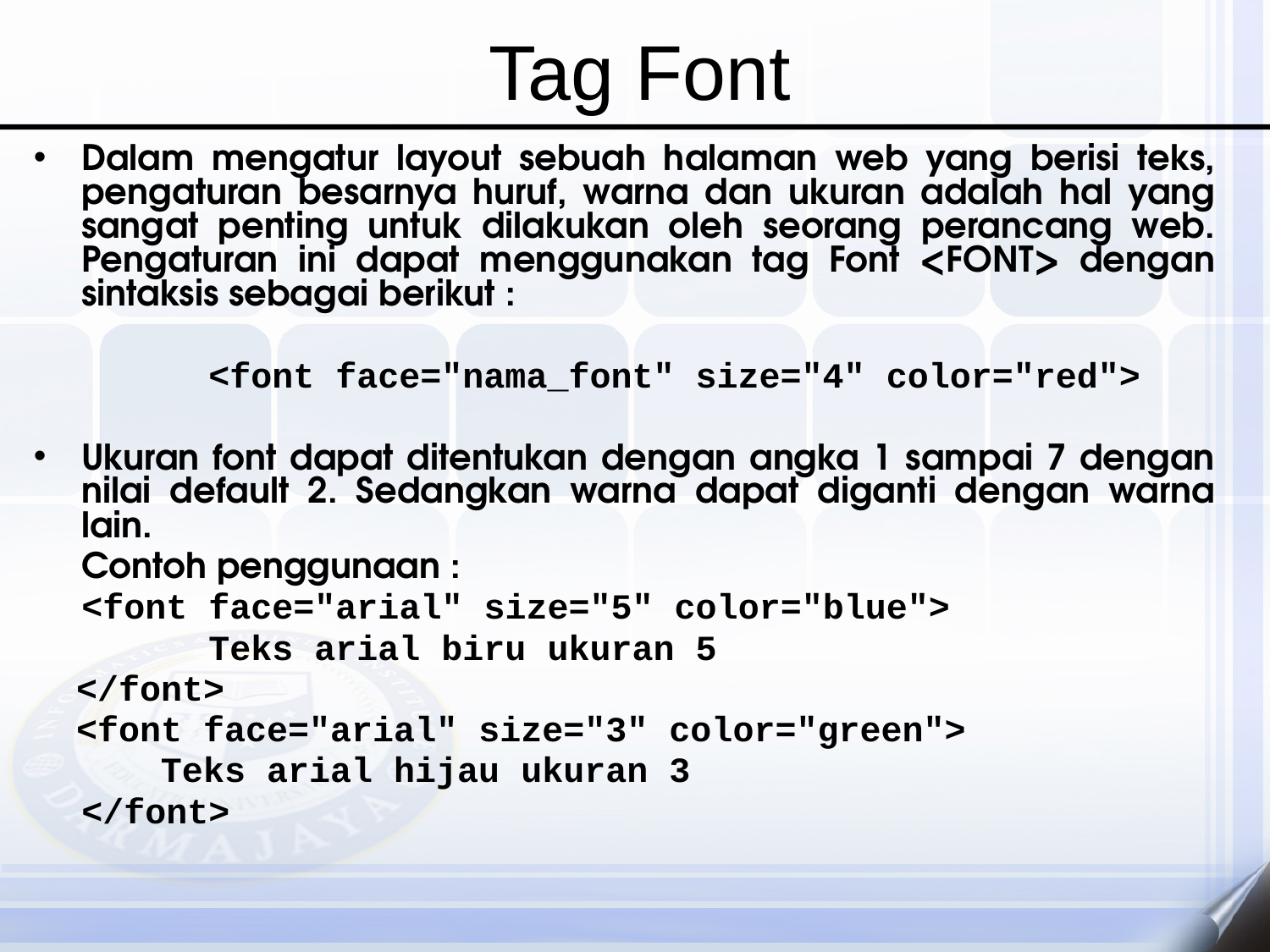

# Tag Font

Dalam mengatur layout sebuah halaman web yang berisi teks, pengaturan besarnya huruf, warna dan ukuran adalah hal yang sangat penting untuk dilakukan oleh seorang perancang web. Pengaturan ini dapat menggunakan tag Font <FONT> dengan sintaksis sebagai berikut :

		<font face="nama_font" size="4" color="red">

Ukuran font dapat ditentukan dengan angka 1 sampai 7 dengan nilai default 2. Sedangkan warna dapat diganti dengan warna lain.
	Contoh penggunaan :
	<font face="arial" size="5" color="blue">
		Teks arial biru ukuran 5
  </font>
  <font face="arial" size="3" color="green">
      Teks arial hijau ukuran 3
	</font>